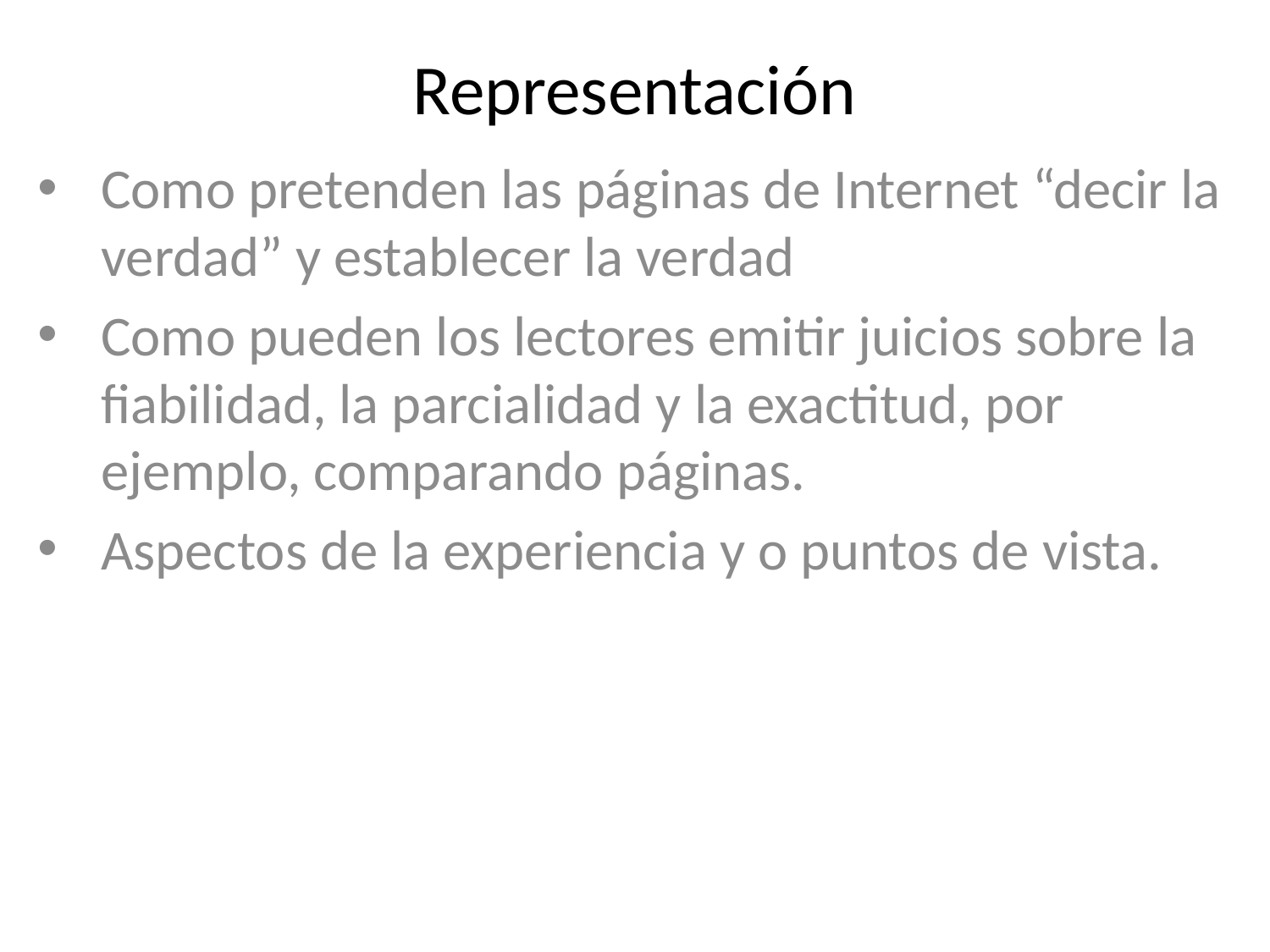

# Representación
Como pretenden las páginas de Internet “decir la verdad” y establecer la verdad
Como pueden los lectores emitir juicios sobre la fiabilidad, la parcialidad y la exactitud, por ejemplo, comparando páginas.
Aspectos de la experiencia y o puntos de vista.